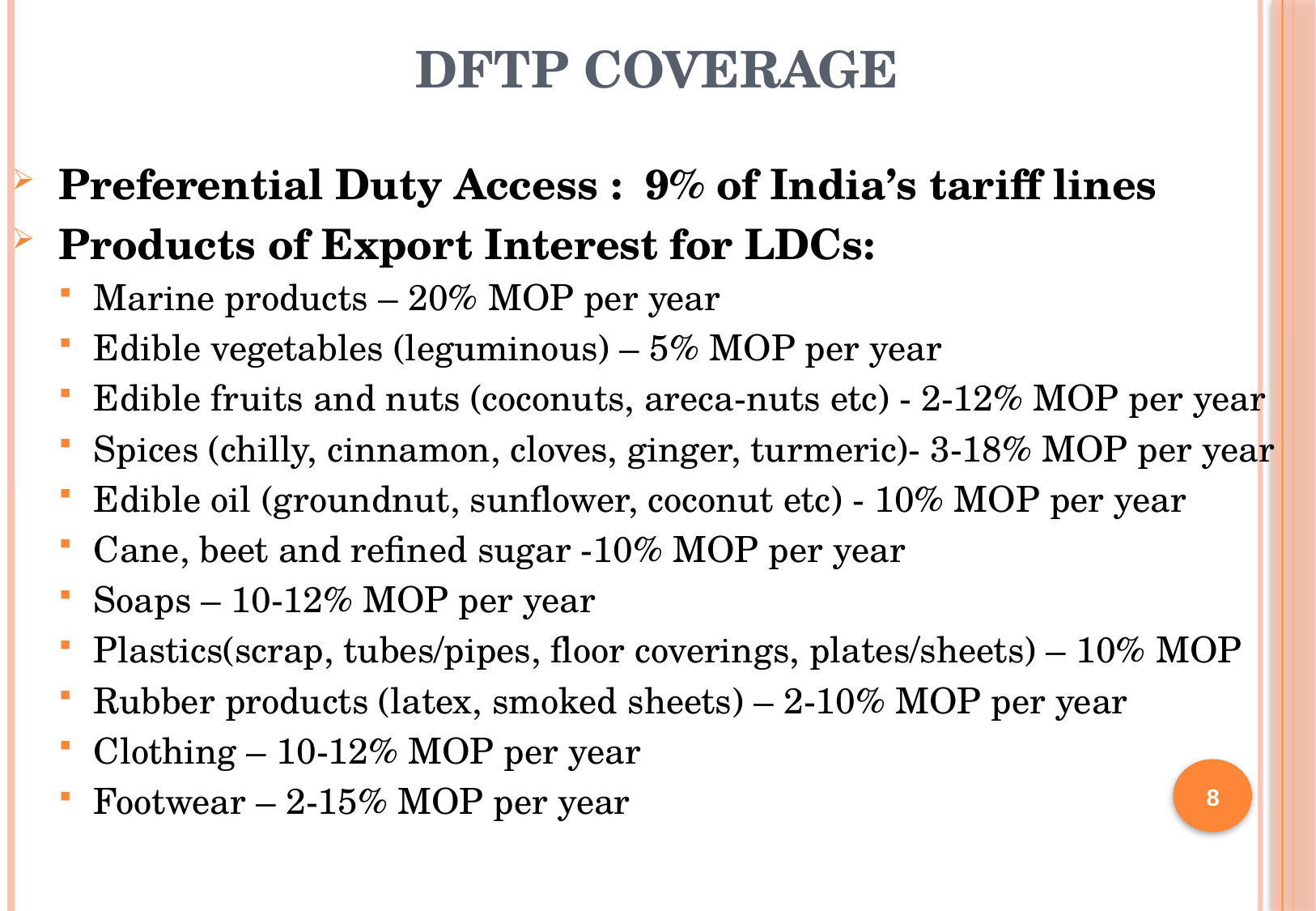

# DFTP Coverage
 Preferential Duty Access :  9% of India’s tariff lines
 Products of Export Interest for LDCs:
Marine products – 20% MOP per year
Edible vegetables (leguminous) – 5% MOP per year
Edible fruits and nuts (coconuts, areca-nuts etc) - 2-12% MOP per year
Spices (chilly, cinnamon, cloves, ginger, turmeric)- 3-18% MOP per year
Edible oil (groundnut, sunflower, coconut etc) - 10% MOP per year
Cane, beet and refined sugar -10% MOP per year
Soaps – 10-12% MOP per year
Plastics(scrap, tubes/pipes, floor coverings, plates/sheets) – 10% MOP
Rubber products (latex, smoked sheets) – 2-10% MOP per year
Clothing – 10-12% MOP per year
Footwear – 2-15% MOP per year

8